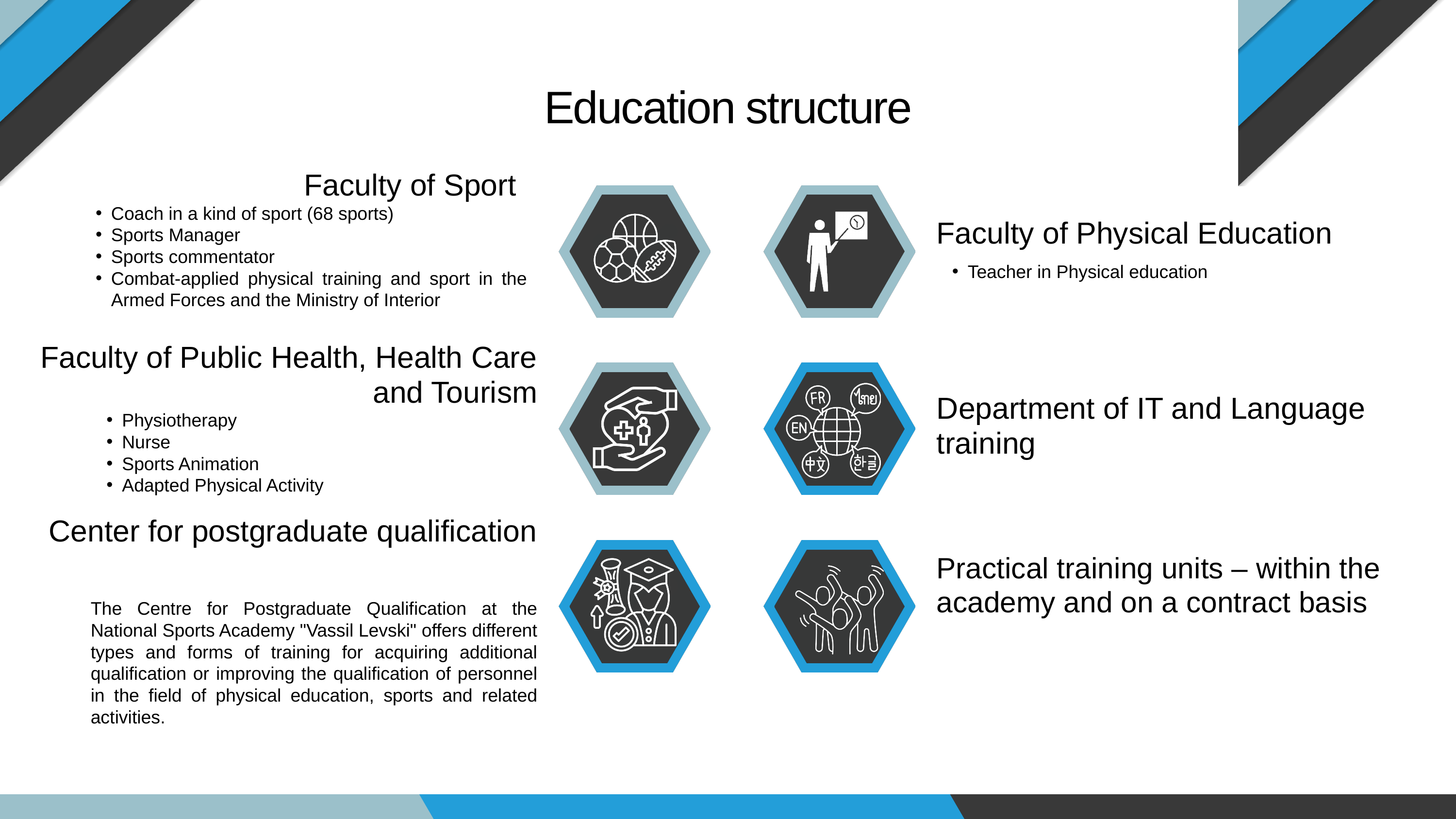

Education structure
Faculty of Sport

Coach in a kind of sport (68 sports)
Sports Manager
Sports commentator
Combat-applied physical training and sport in the Armed Forces and the Ministry of Interior

Faculty of Physical Education
Teacher in Physical education
Faculty of Public Health, Health Care and Tourism

Department of IT and Language training

Physiotherapy
Nurse
Sports Animation
Adapted Physical Activity
Center for postgraduate qualification

Practical training units – within the academy and on a contract basis

The Centre for Postgraduate Qualification at the National Sports Academy "Vassil Levski" offers different types and forms of training for acquiring additional qualification or improving the qualification of personnel in the field of physical education, sports and related activities.